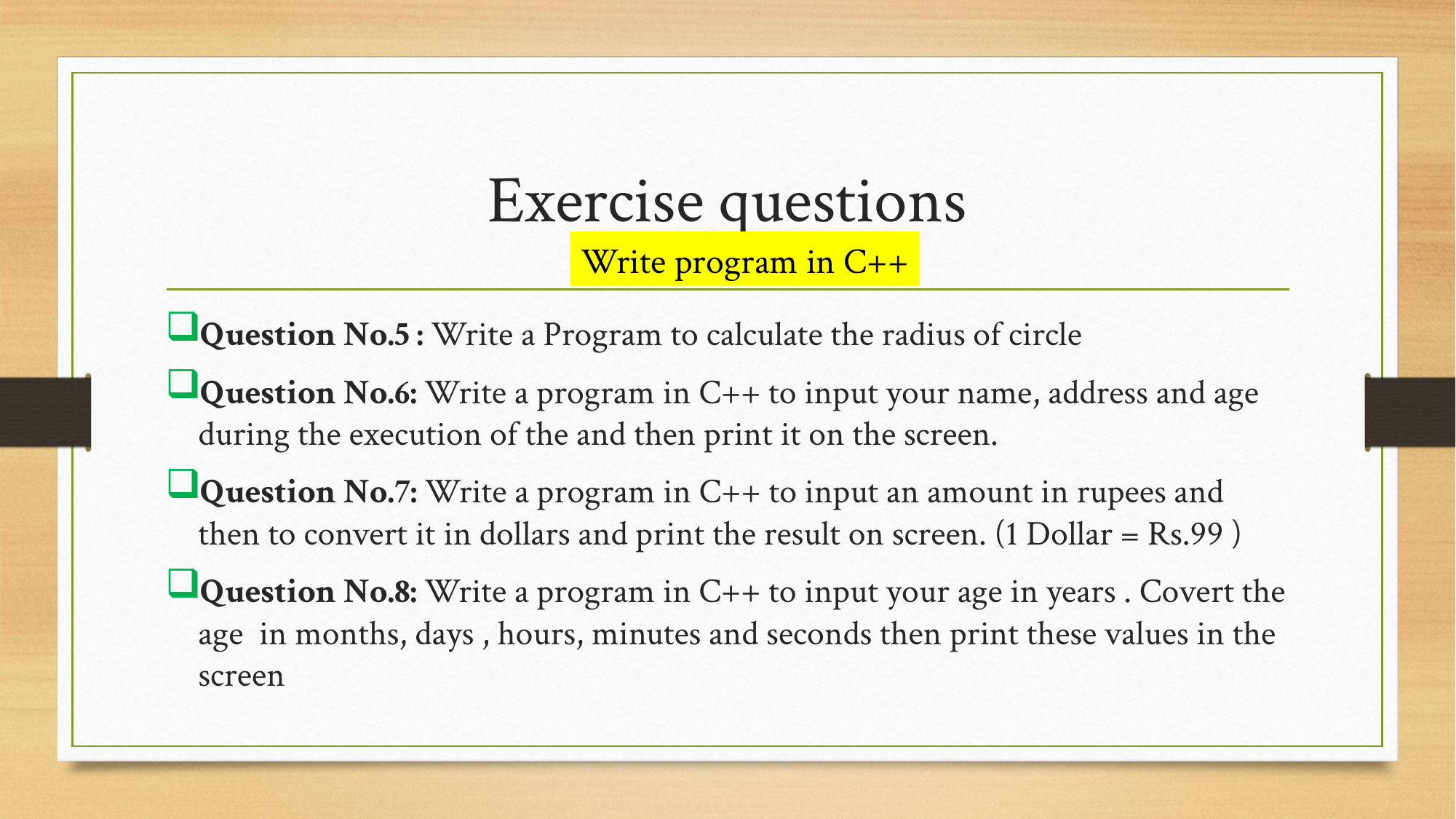

# Exercise questions
Write program in C++
Question No.5 : Write a Program to calculate the radius of circle
Question No.6: Write a program in C++ to input your name, address and age during the execution of the and then print it on the screen.
Question No.7: Write a program in C++ to input an amount in rupees and then to convert it in dollars and print the result on screen. (1 Dollar = Rs.99 )
Question No.8: Write a program in C++ to input your age in years . Covert the age  in months, days , hours, minutes and seconds then print these values in the screen